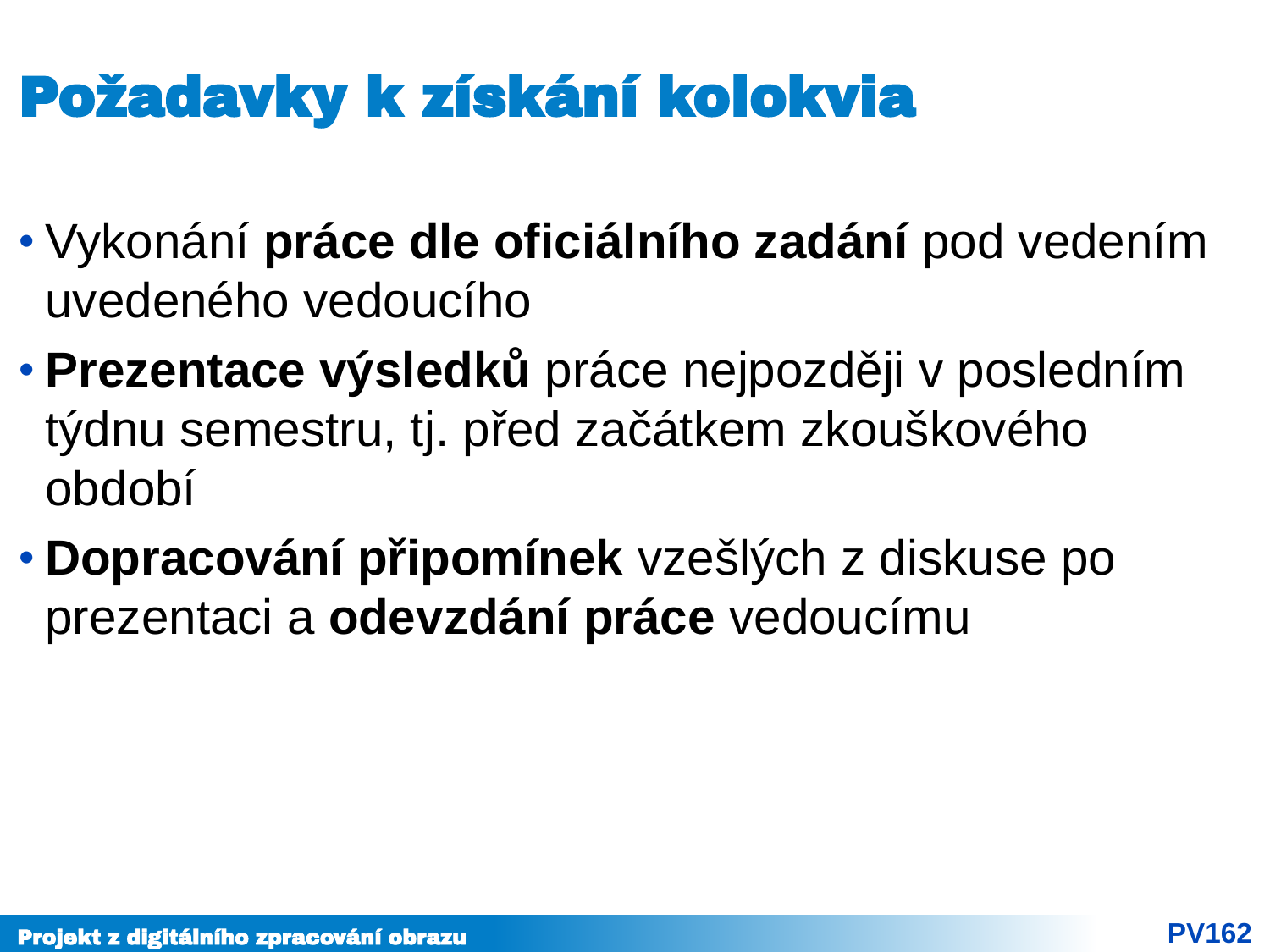

# Požadavky k získání kolokvia
Vykonání práce dle oficiálního zadání pod vedením uvedeného vedoucího
Prezentace výsledků práce nejpozději v posledním týdnu semestru, tj. před začátkem zkouškového období
Dopracování připomínek vzešlých z diskuse po prezentaci a odevzdání práce vedoucímu